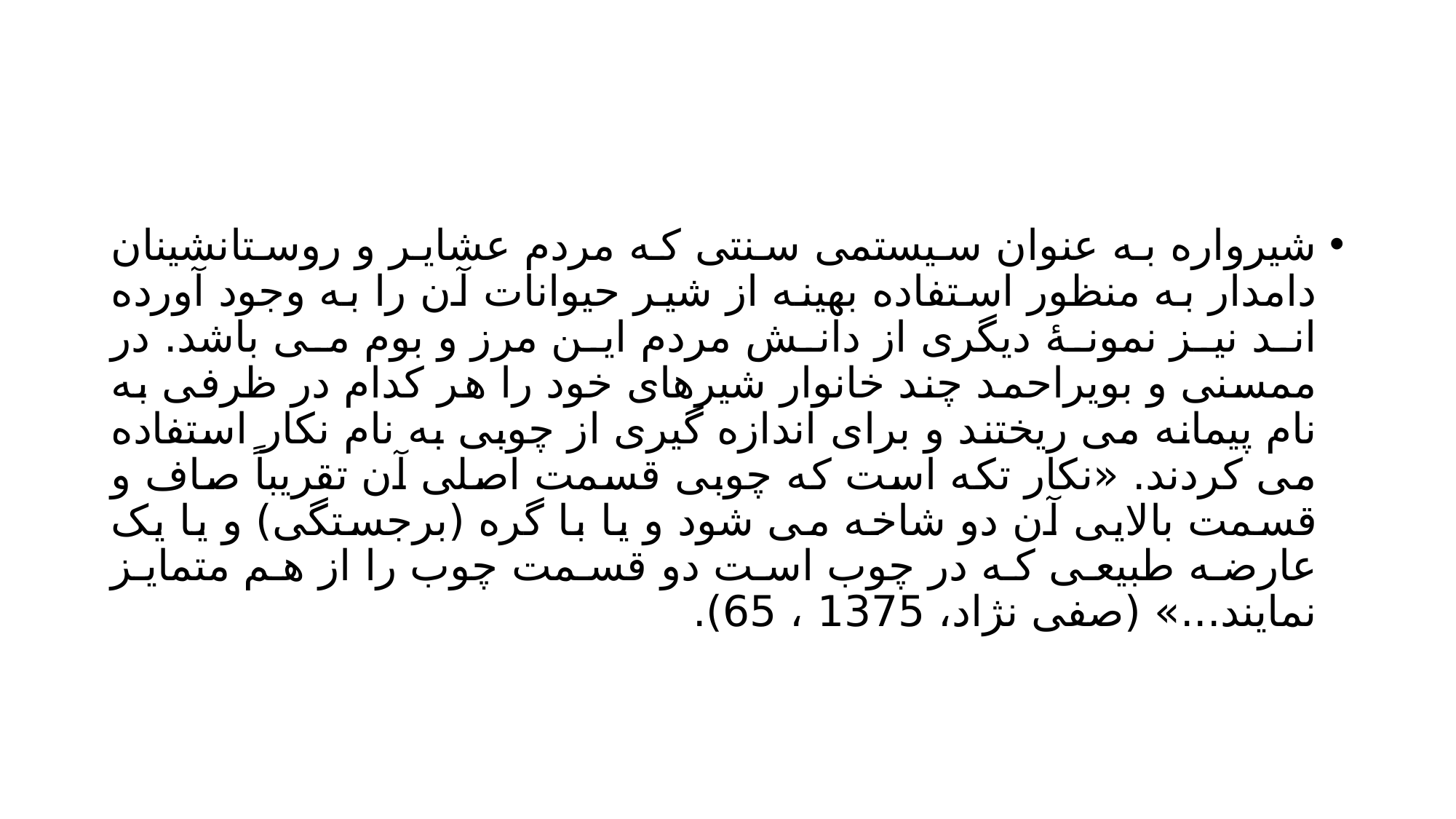

#
شیرواره به عنوان سیستمی سنتی که مردم عشایر و روستانشینان دامدار به منظور استفاده بهینه از شیر حیوانات آن را به وجود آورده اند نیز نمونۀ دیگری از دانش مردم این مرز و بوم می باشد. در ممسنی و بویراحمد چند خانوار شیرهای خود را هر کدام در ظرفی به نام پیمانه می ریختند و برای اندازه گیری از چوبی به نام نکار استفاده می کردند. «نکار تکه است که چوبی قسمت اصلی آن تقریباً صاف و قسمت بالایی آن دو شاخه می شود و یا با گره (برجستگی) و یا یک عارضه طبیعی که در چوب است دو قسمت چوب را از هم متمایز نمایند...» (صفی نژاد، 1375 ، 65).